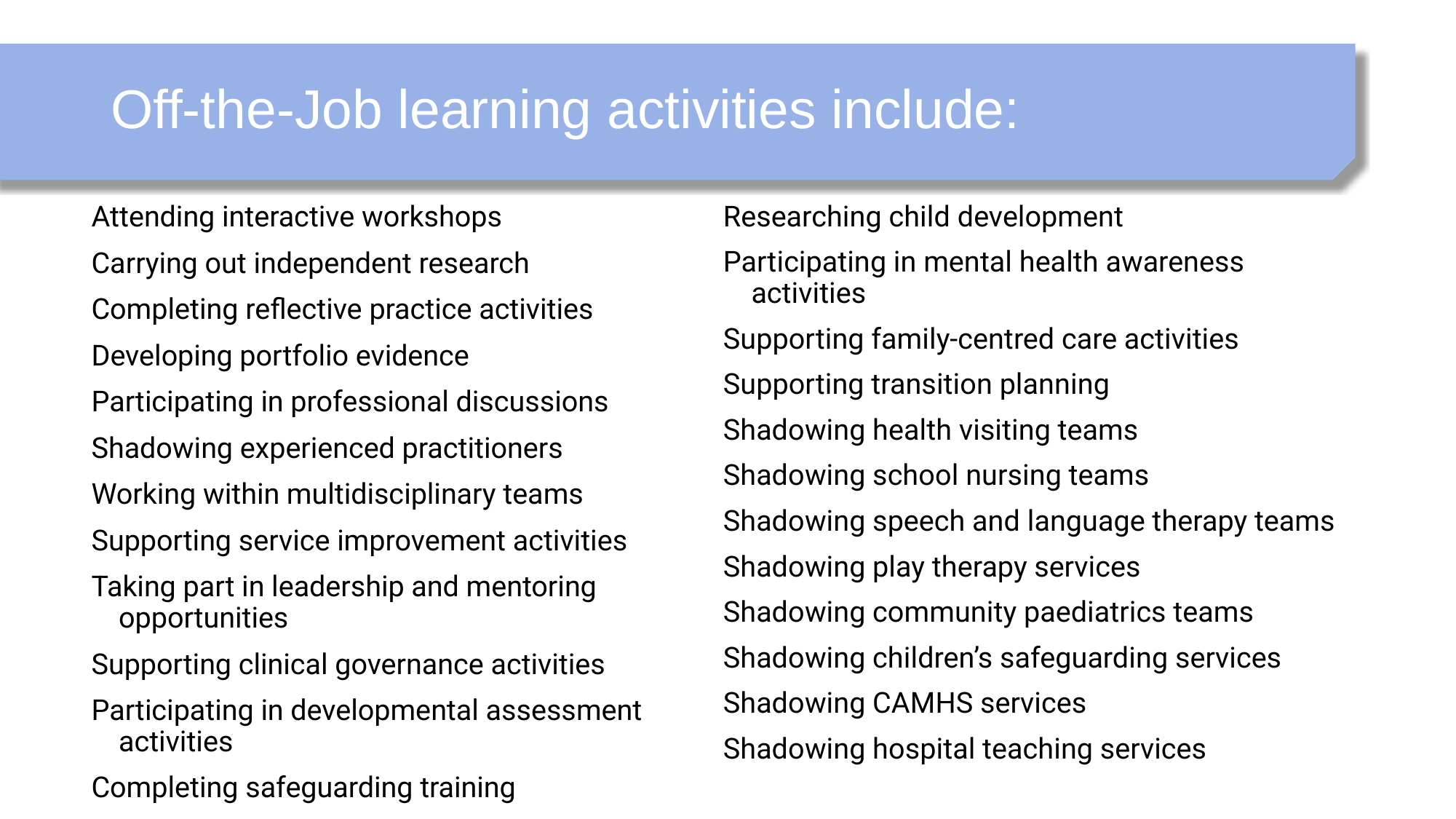

# Off-the-Job learning activities include:
Attending interactive workshops
Carrying out independent research
Completing reflective practice activities
Developing portfolio evidence
Participating in professional discussions
Shadowing experienced practitioners
Working within multidisciplinary teams
Supporting service improvement activities
Taking part in leadership and mentoring opportunities
Supporting clinical governance activities
Participating in developmental assessment activities
Completing safeguarding training
Researching child development
Participating in mental health awareness activities
Supporting family-centred care activities
Supporting transition planning
Shadowing health visiting teams
Shadowing school nursing teams
Shadowing speech and language therapy teams
Shadowing play therapy services
Shadowing community paediatrics teams
Shadowing children’s safeguarding services
Shadowing CAMHS services
Shadowing hospital teaching services